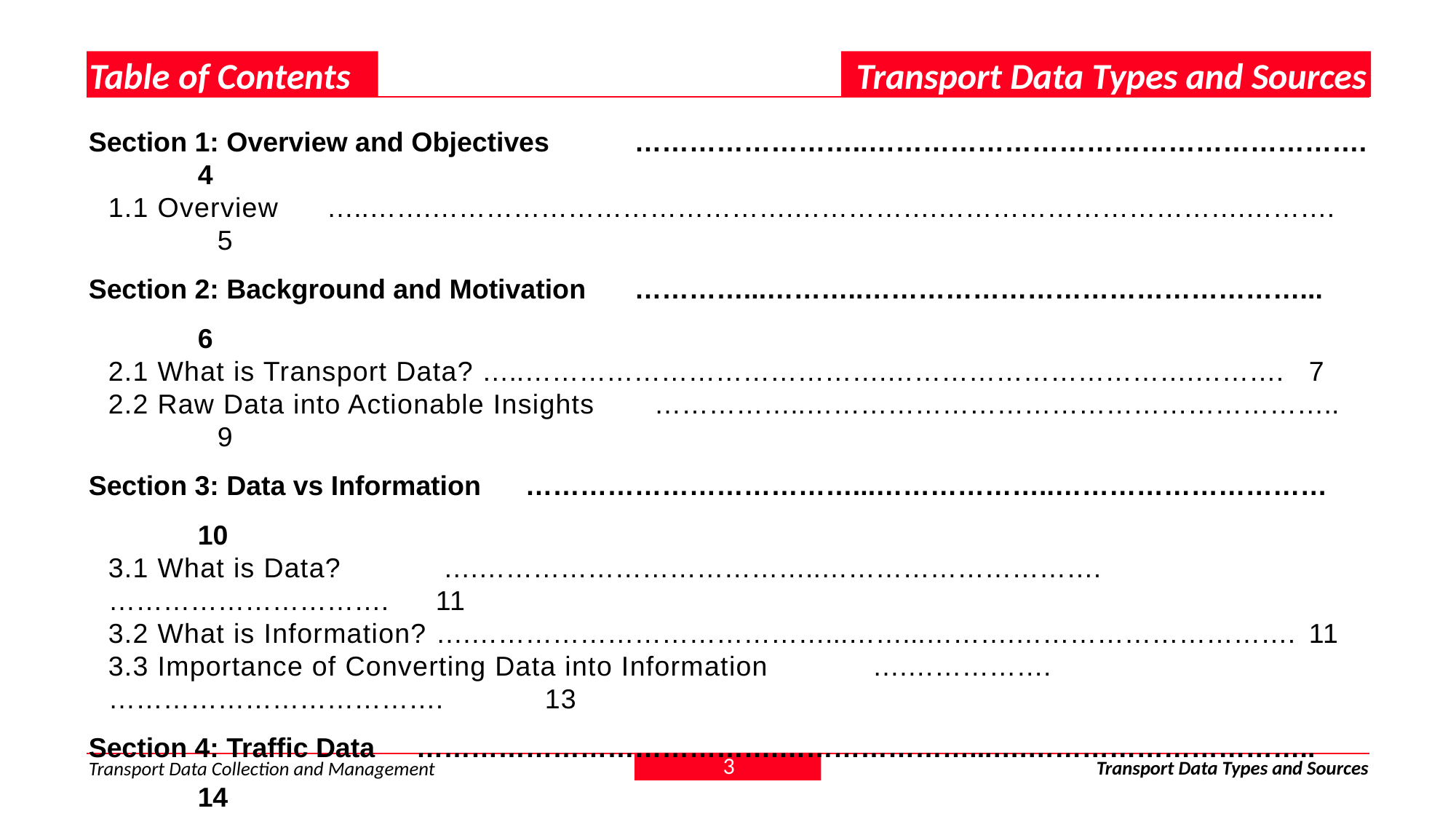

Table of Contents
Transport Data Types and Sources
Section 1: Overview and Objectives	……………………..……………………………………………….	4
1.1 Overview	…..…….………………………………….…………….…………………………….………. 	5
Section 2: Background and Motivation	…………...………..…………………………………………...	6
2.1 What is Transport Data? …..………………………………….…………………………….………. 	7
2.2 Raw Data into Actionable Insights	……………..………………………………………………….. 	9
Section 3: Data vs Information	………………………………...………………..…………………………	10
3.1 What is Data?	 ….………………………………..………………………….…………………………. 	11
3.2 What is Information? 	….…………………………………...……...……….…………………………. 	11
3.3 Importance of Converting Data into Information 	….…………….………………………………. 	13
Section 4: Traffic Data	………………………………….…………………...….…………………………..	14
4.1 What is Traffic Data?	 …………………………………………………..……….……………………. 	15
4.2 Types of Traffic Data	………………...……………………………….….…………………………... 	16
4.3 Sources of Traffic Data	…………………………………………..…….…………………………... 	17
4.4 Applications of Traffic Data	………………………..……………..…….…………………………... 	18
4.5 Case Study	…………………………………….……………………..…….…………………………... 	19
Section 5: Public Transport Data	……………………..…………………...….…………………………..	20
5.1 What is Public Transport Data?	 ……………………………………..……….……………………. 	21